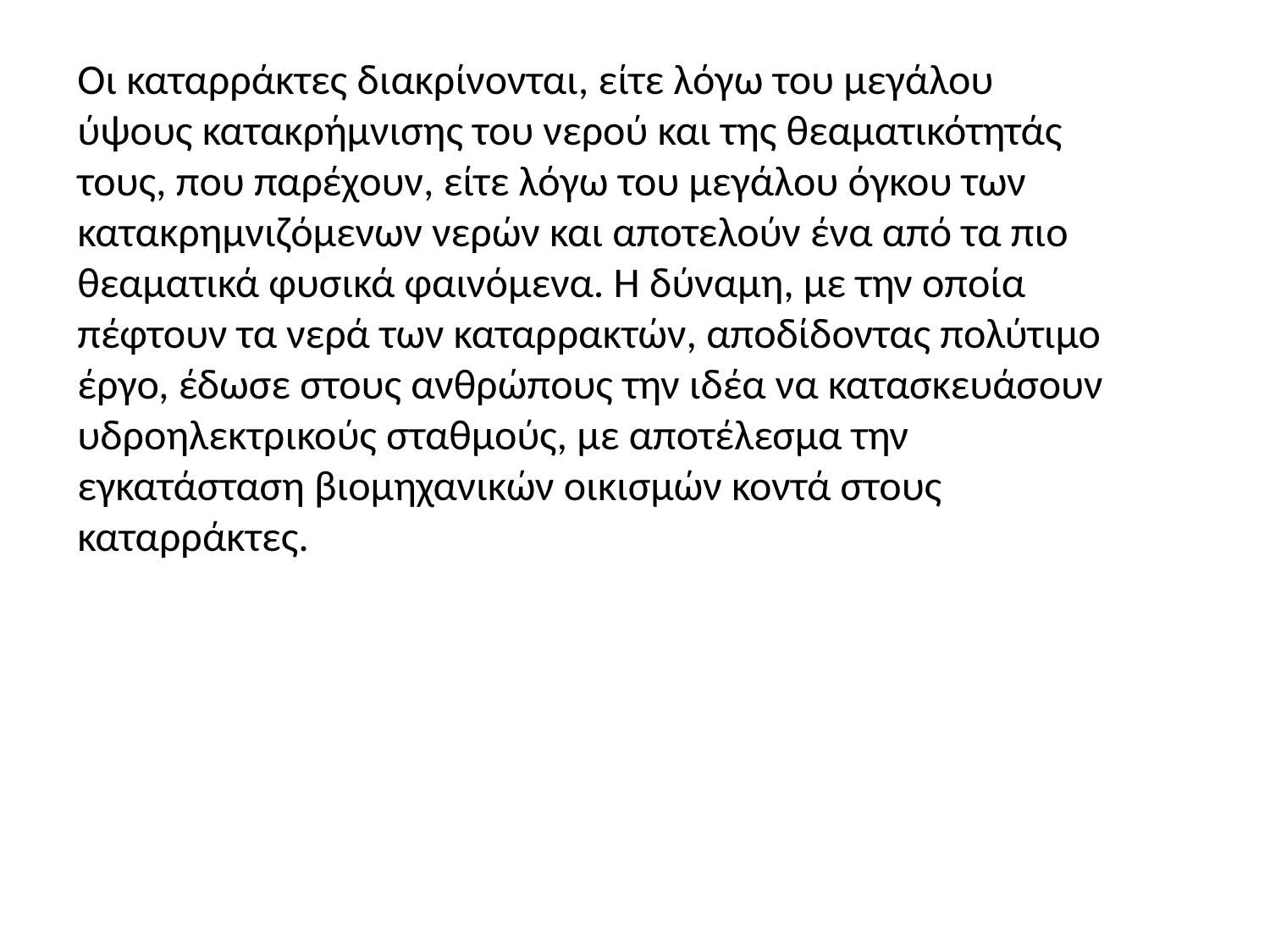

Οι καταρράκτες διακρίνονται, είτε λόγω του μεγάλου ύψους κατακρήμνισης του νερού και της θεαματικότητάς τους, που παρέχουν, είτε λόγω του μεγάλου όγκου των κατακρημνιζόμενων νερών και αποτελούν ένα από τα πιο θεαματικά φυσικά φαινόμενα. Η δύναμη, με την οποία πέφτουν τα νερά των καταρρακτών, αποδίδοντας πολύτιμο έργο, έδωσε στους ανθρώπους την ιδέα να κατασκευάσουν υδροηλεκτρικούς σταθμούς, με αποτέλεσμα την εγκατάσταση βιομηχανικών οικισμών κοντά στους καταρράκτες.